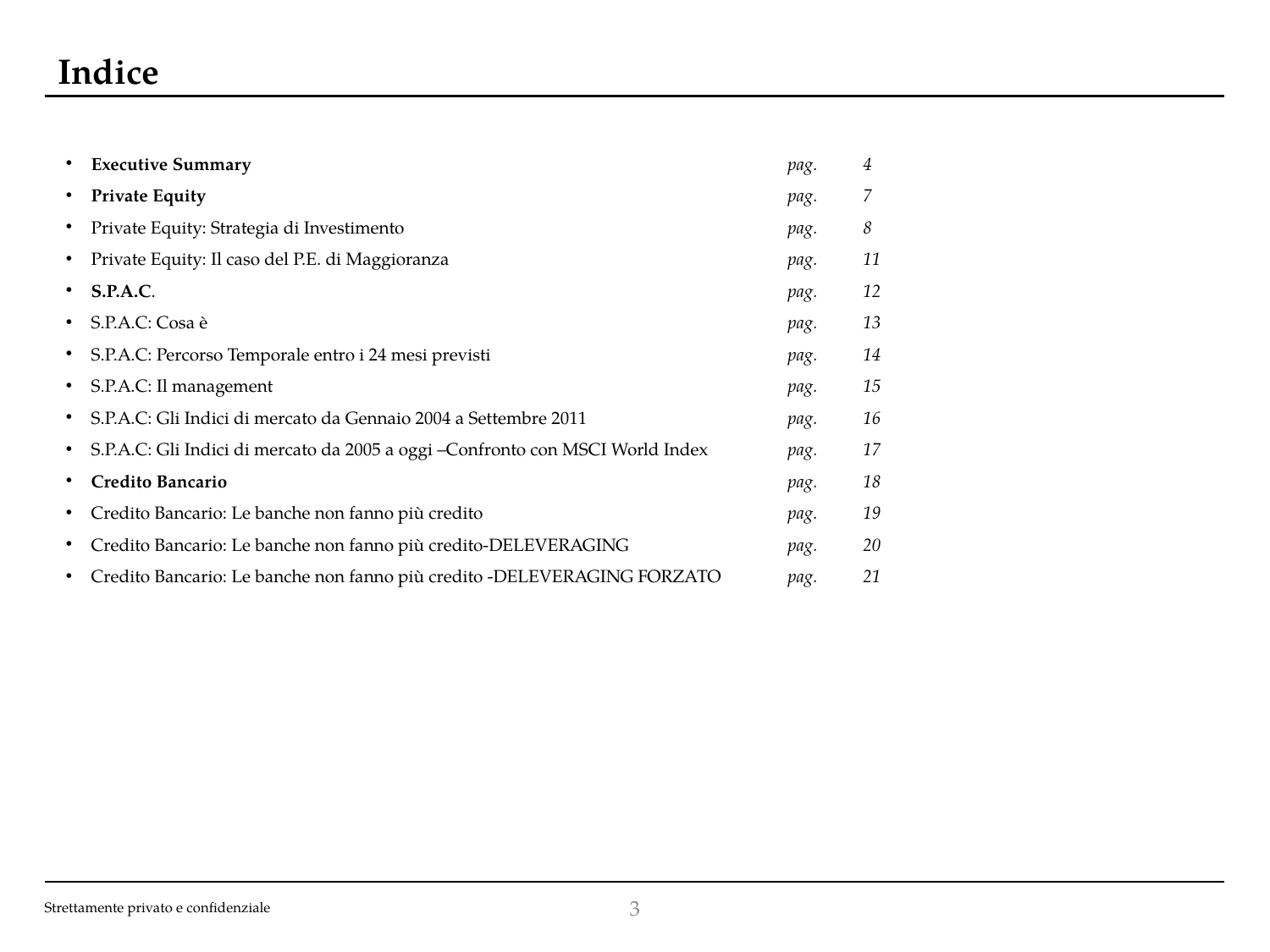

# Indice
Executive Summary
Private Equity
Private Equity: Strategia di Investimento
Private Equity: Il caso del P.E. di Maggioranza
S.P.A.C.
S.P.A.C: Cosa è
S.P.A.C: Percorso Temporale entro i 24 mesi previsti
S.P.A.C: Il management
S.P.A.C: Gli Indici di mercato da Gennaio 2004 a Settembre 2011
S.P.A.C: Gli Indici di mercato da 2005 a oggi –Confronto con MSCI World Index
Credito Bancario
Credito Bancario: Le banche non fanno più credito
Credito Bancario: Le banche non fanno più credito-DELEVERAGING
Credito Bancario: Le banche non fanno più credito -DELEVERAGING FORZATO

pag.	4
pag.	7
pag.	8
pag.	11
pag.	12
pag.	13
pag.	14
pag.	15
pag.	16
pag.	17
pag.	18
pag.	19
pag.	20
pag.	21

3